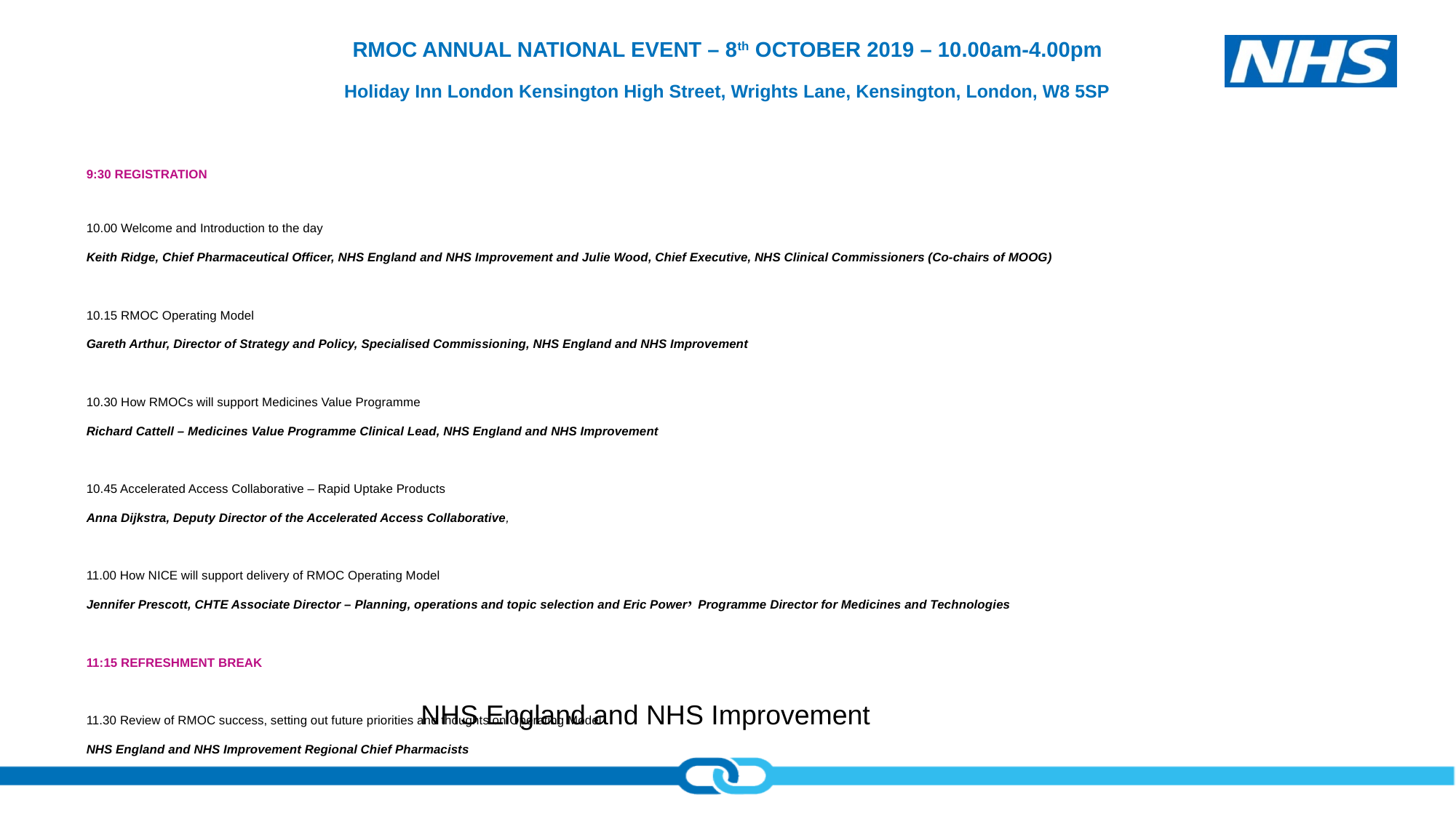

RMOC ANNUAL NATIONAL EVENT – 8th OCTOBER 2019 – 10.00am-4.00pm

Holiday Inn London Kensington High Street, Wrights Lane, Kensington, London, W8 5SP

9:30 REGISTRATION

10.00 Welcome and Introduction to the day
Keith Ridge, Chief Pharmaceutical Officer, NHS England and NHS Improvement and Julie Wood, Chief Executive, NHS Clinical Commissioners (Co-chairs of MOOG)

10.15 RMOC Operating Model
Gareth Arthur, Director of Strategy and Policy, Specialised Commissioning, NHS England and NHS Improvement

10.30 How RMOCs will support Medicines Value Programme
Richard Cattell – Medicines Value Programme Clinical Lead, NHS England and NHS Improvement

10.45 Accelerated Access Collaborative – Rapid Uptake Products
Anna Dijkstra, Deputy Director of the Accelerated Access Collaborative,

11.00 How NICE will support delivery of RMOC Operating Model
Jennifer Prescott, CHTE Associate Director – Planning, operations and topic selection and Eric Power, Programme Director for Medicines and Technologies

11:15 REFRESHMENT BREAK

11.30 Review of RMOC success, setting out future priorities and thoughts on Operating Model
NHS England and NHS Improvement Regional Chief Pharmacists